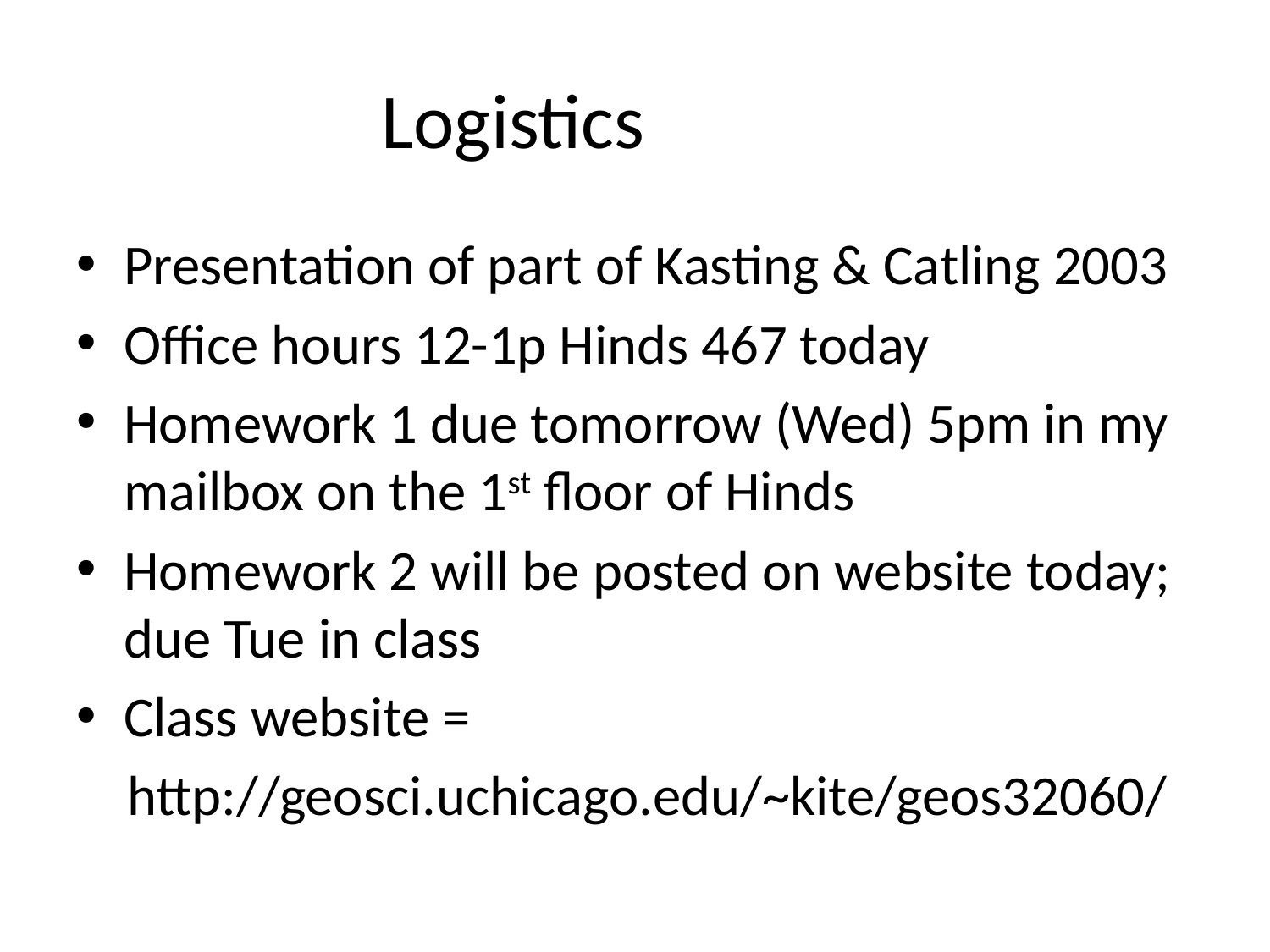

# Logistics
Presentation of part of Kasting & Catling 2003
Office hours 12-1p Hinds 467 today
Homework 1 due tomorrow (Wed) 5pm in my mailbox on the 1st floor of Hinds
Homework 2 will be posted on website today; due Tue in class
Class website =
    http://geosci.uchicago.edu/~kite/geos32060/